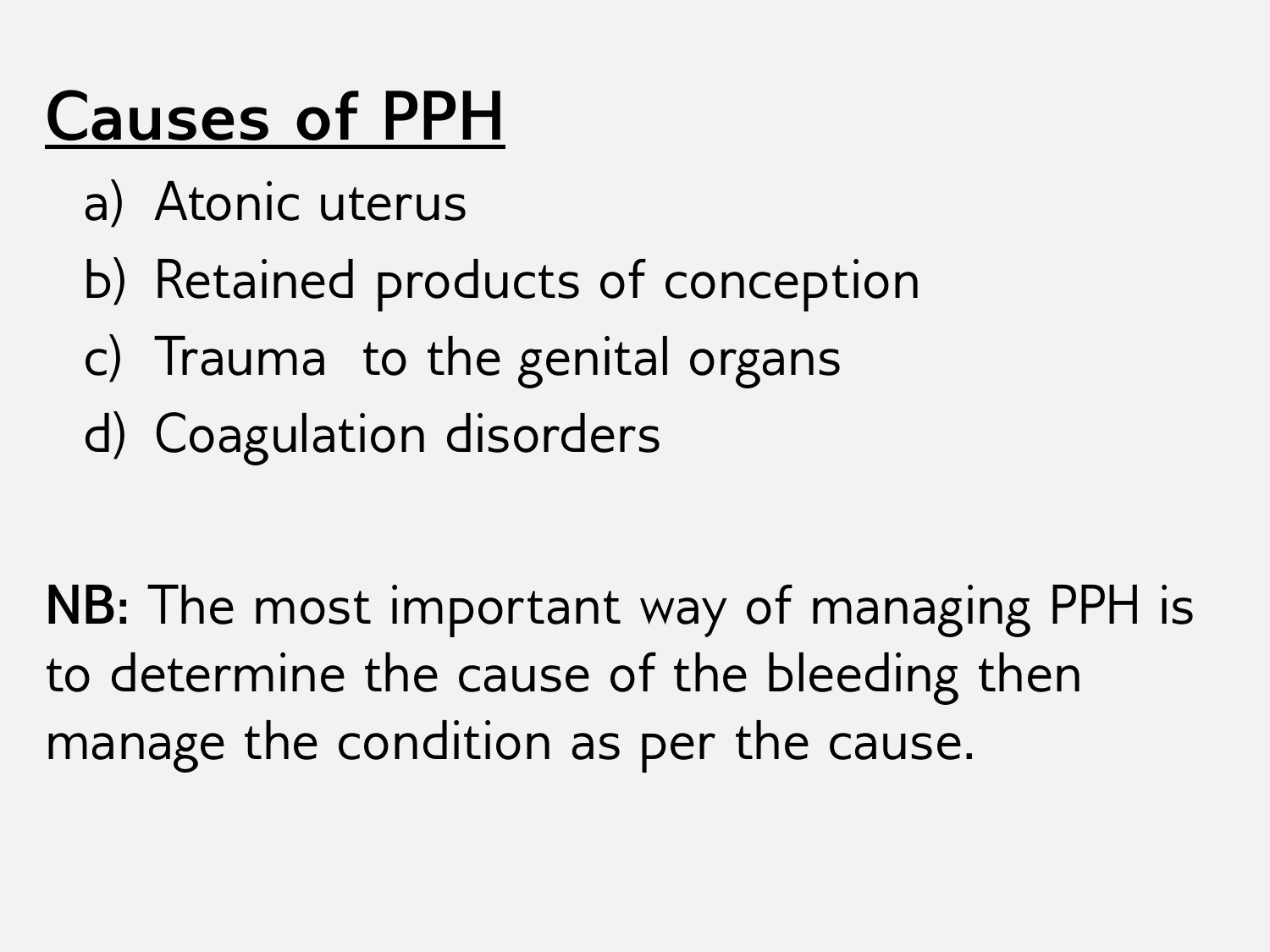

Causes of PPH
Atonic uterus
Retained products of conception
Trauma  to the genital organs
Coagulation disorders

NB: The most important way of managing PPH is to determine the cause of the bleeding then manage the condition as per the cause.